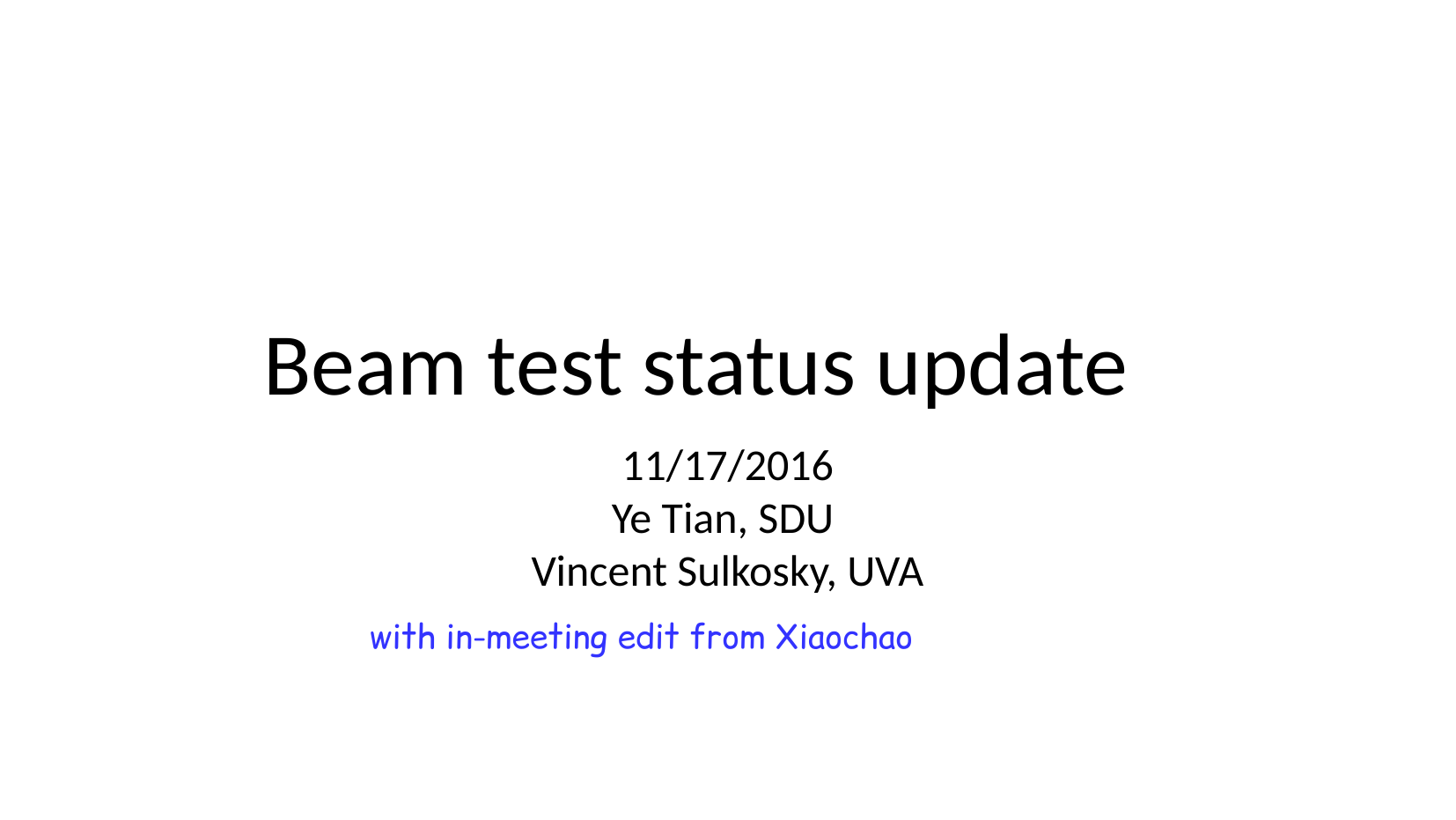

Beam test status update
11/17/2016
Ye Tian, SDU
Vincent Sulkosky, UVA

with in-meeting edit from Xiaochao